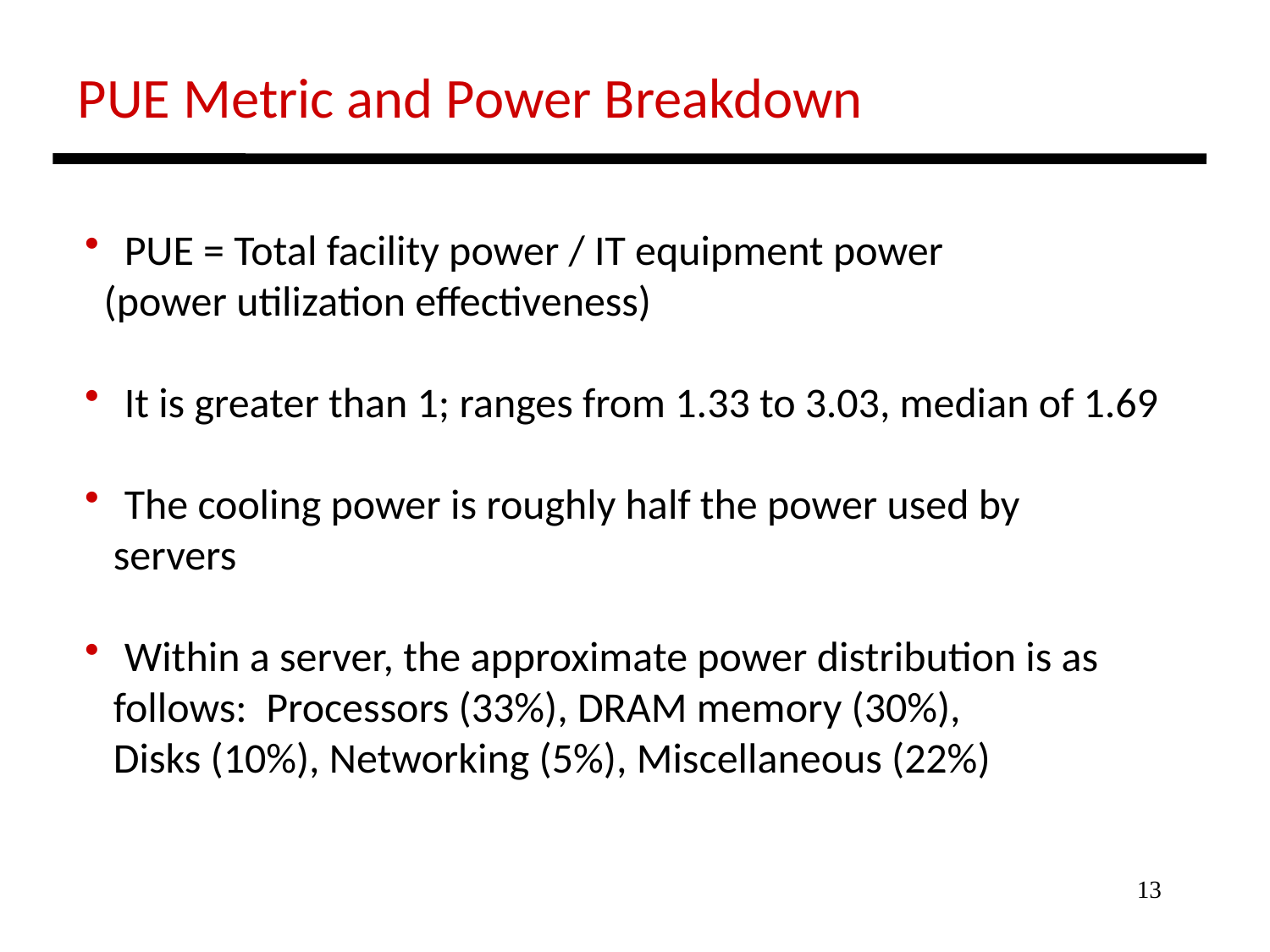

PUE Metric and Power Breakdown

 PUE = Total facility power / IT equipment power
  (power utilization effectiveness)

 It is greater than 1; ranges from 1.33 to 3.03, median of 1.69

 The cooling power is roughly half the power used by
   servers

 Within a server, the approximate power distribution is as
   follows:  Processors (33%), DRAM memory (30%),
   Disks (10%), Networking (5%), Miscellaneous (22%)
13